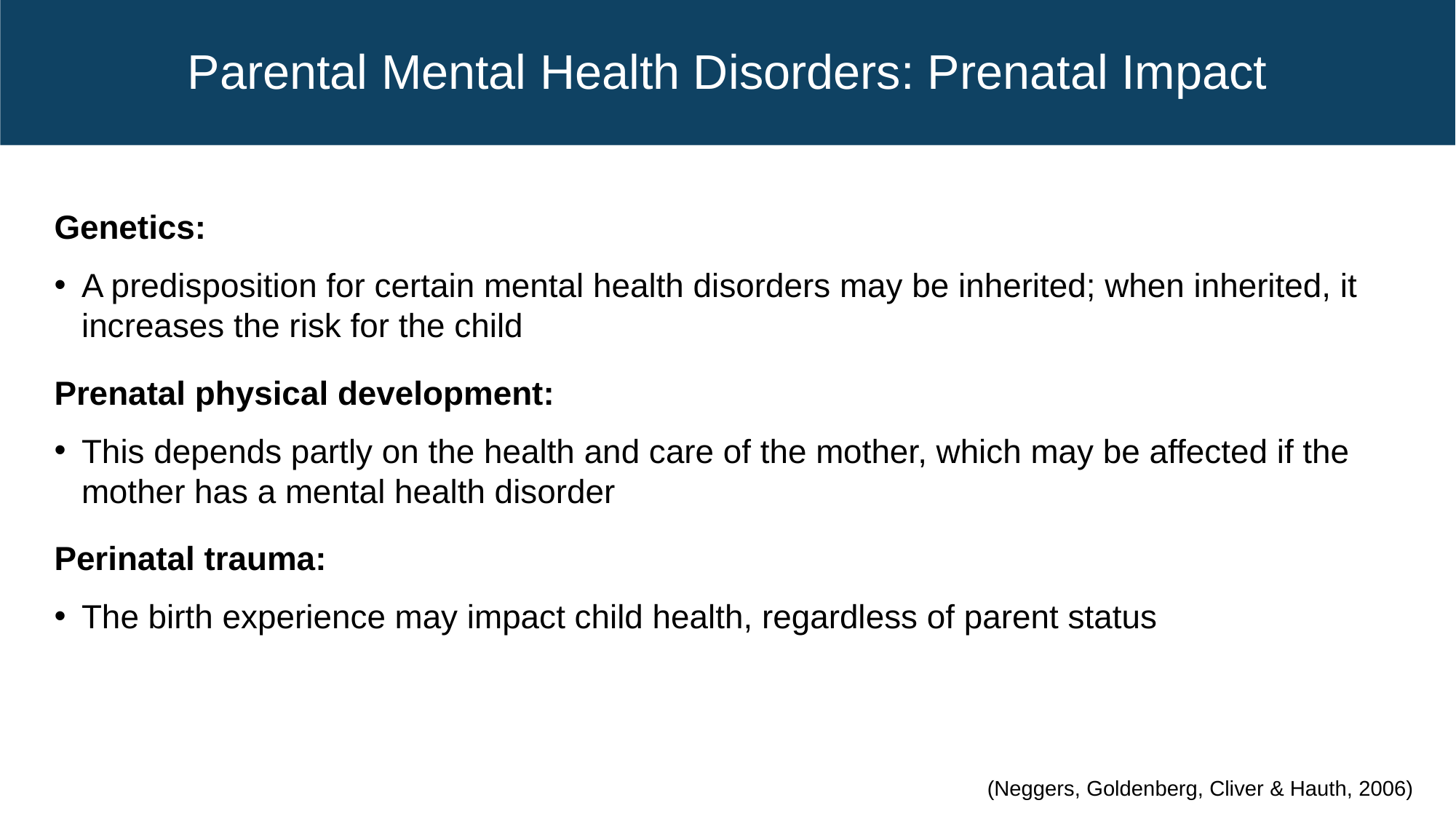

# Parental Mental Health Disorders: Prenatal Impact
Genetics:
A predisposition for certain mental health disorders may be inherited; when inherited, it increases the risk for the child
Prenatal physical development:
This depends partly on the health and care of the mother, which may be affected if the mother has a mental health disorder
Perinatal trauma:
The birth experience may impact child health, regardless of parent status
(Neggers, Goldenberg, Cliver & Hauth, 2006)